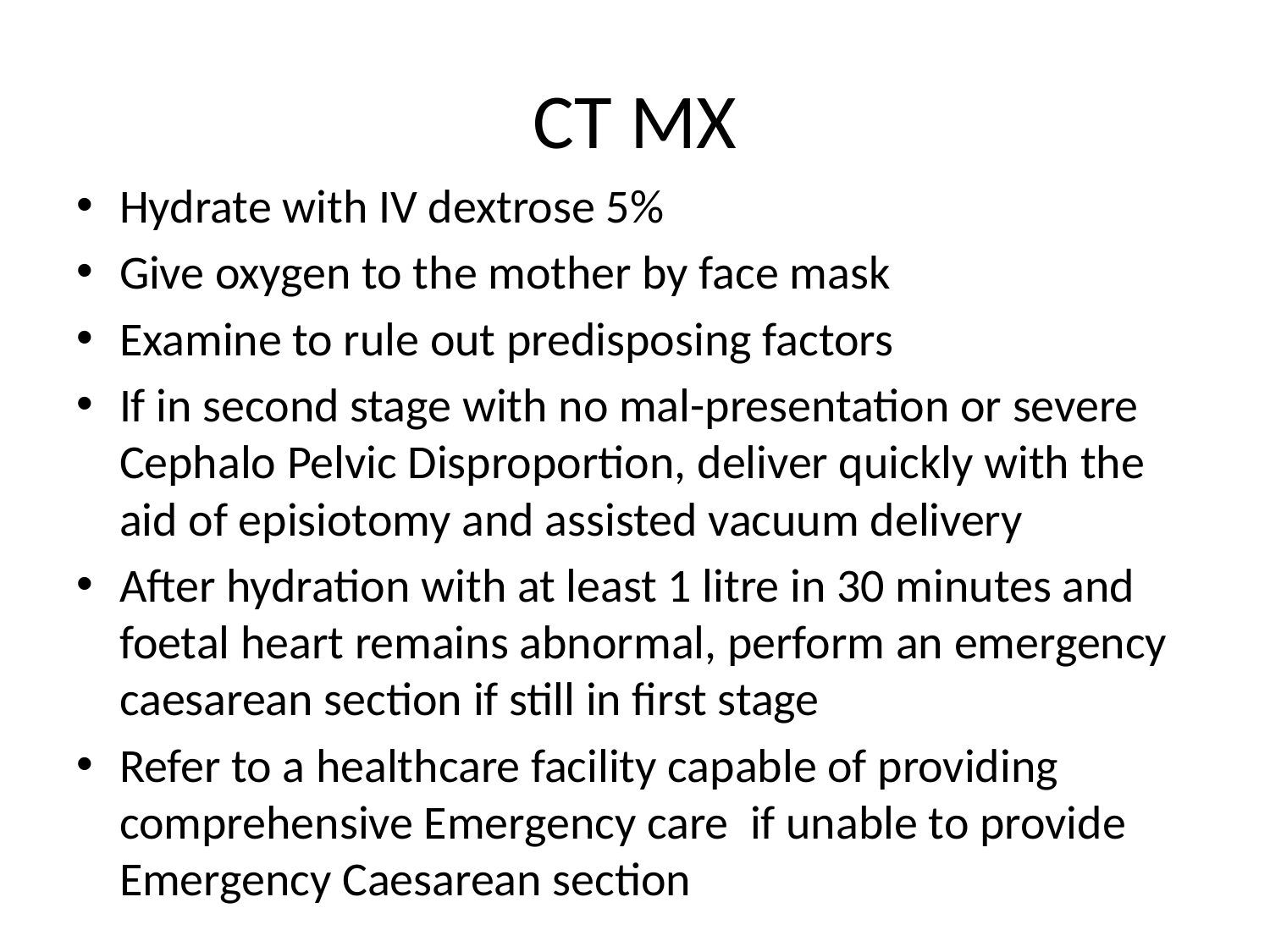

# CT MX
Hydrate with IV dextrose 5%
Give oxygen to the mother by face mask
Examine to rule out predisposing factors
If in second stage with no mal-presentation or severe Cephalo Pelvic Disproportion, deliver quickly with the aid of episiotomy and assisted vacuum delivery
After hydration with at least 1 litre in 30 minutes and foetal heart remains abnormal, perform an emergency caesarean section if still in first stage
Refer to a healthcare facility capable of providing comprehensive Emergency care  if unable to provide Emergency Caesarean section